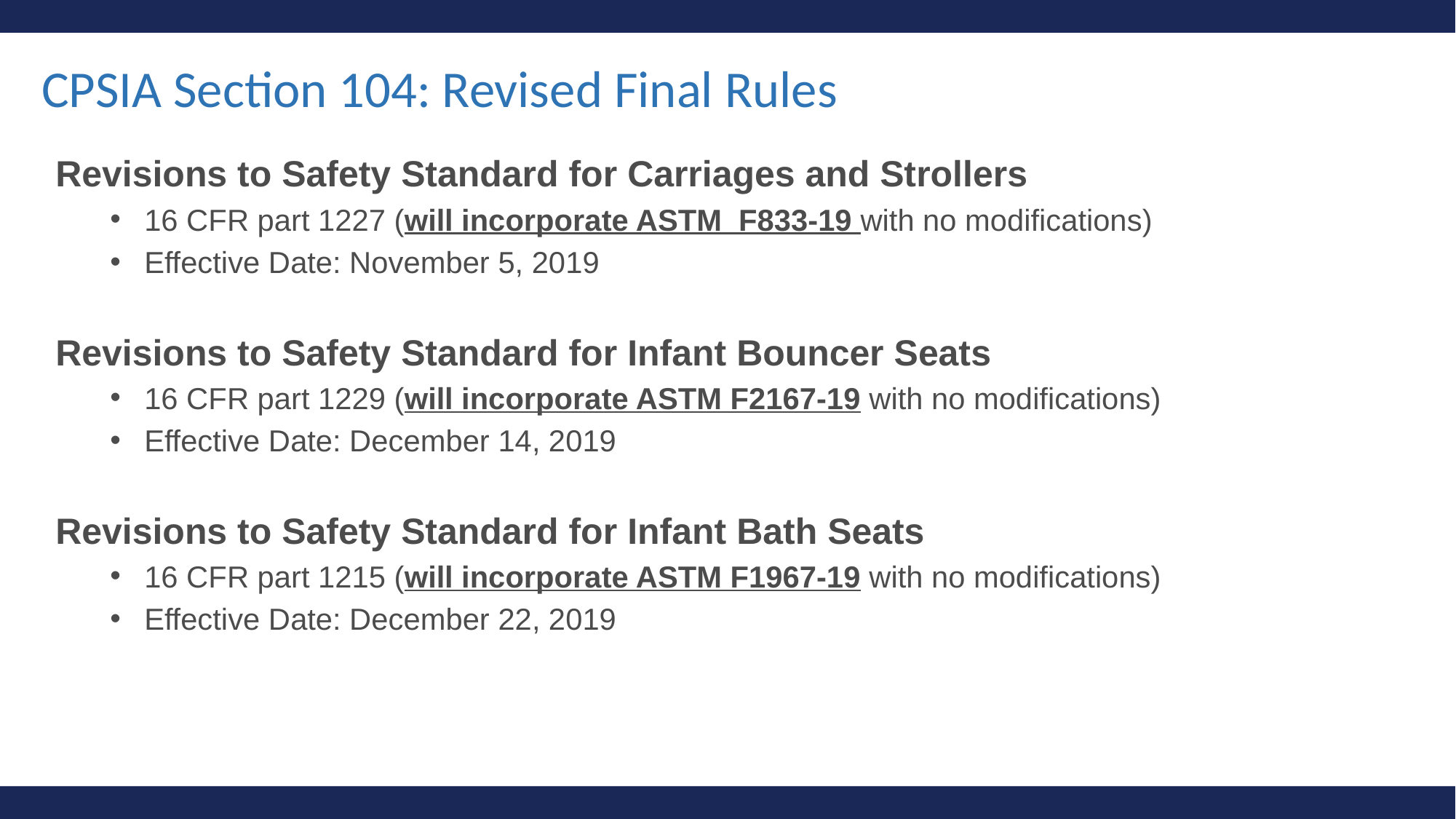

CPSIA Section 104: Revised Final Rules
Revisions to Safety Standard for Carriages and Strollers
16 CFR part 1227 (will incorporate ASTM  F833-19 with no modifications)
Effective Date: November 5, 2019

Revisions to Safety Standard for Infant Bouncer Seats
16 CFR part 1229 (will incorporate ASTM F2167-19 with no modifications)
Effective Date: December 14, 2019

Revisions to Safety Standard for Infant Bath Seats
16 CFR part 1215 (will incorporate ASTM F1967-19 with no modifications)
Effective Date: December 22, 2019